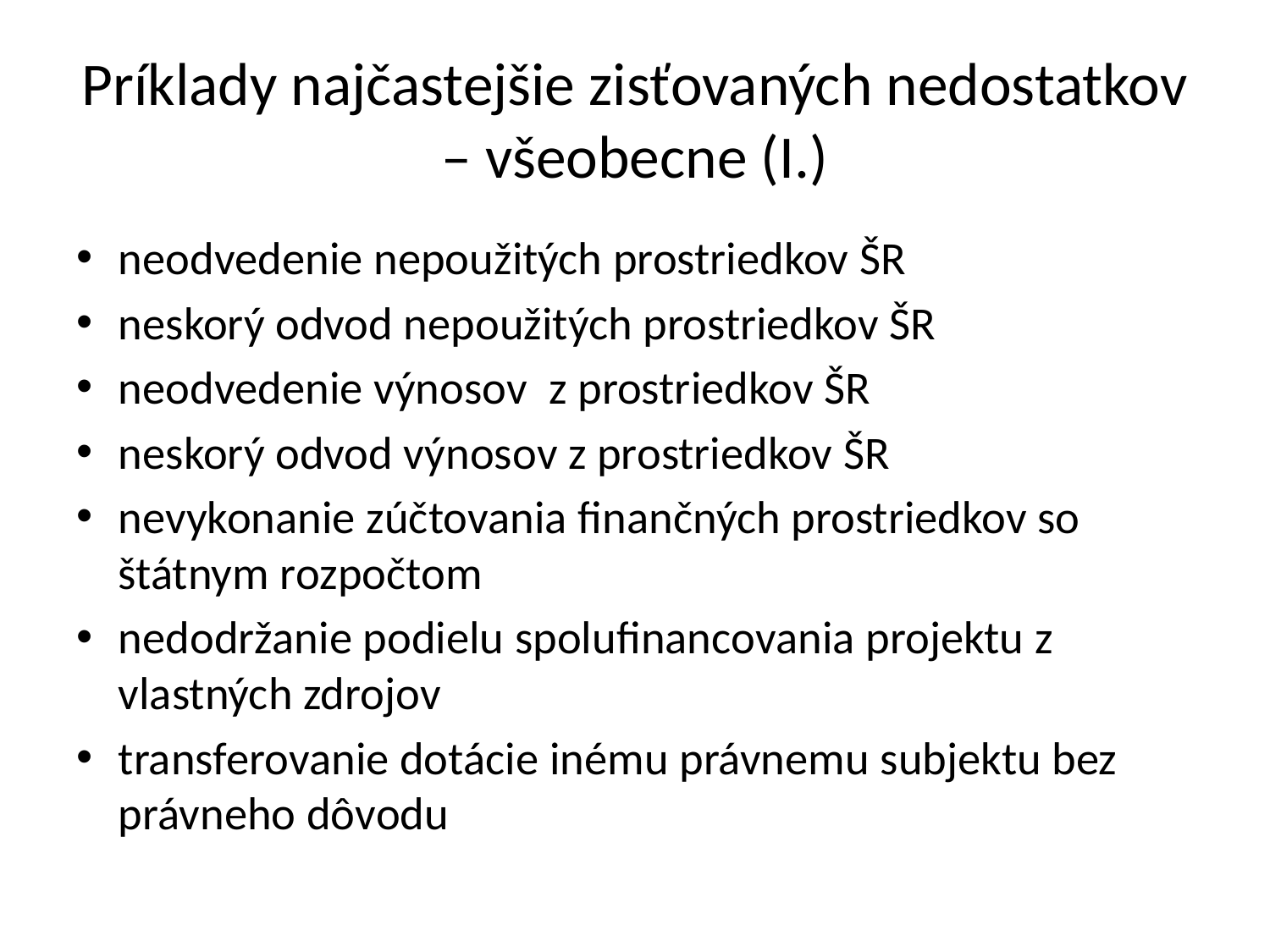

# Príklady najčastejšie zisťovaných nedostatkov – všeobecne (I.)
neodvedenie nepoužitých prostriedkov ŠR
neskorý odvod nepoužitých prostriedkov ŠR
neodvedenie výnosov  z prostriedkov ŠR
neskorý odvod výnosov z prostriedkov ŠR
nevykonanie zúčtovania finančných prostriedkov so štátnym rozpočtom
nedodržanie podielu spolufinancovania projektu z vlastných zdrojov
transferovanie dotácie inému právnemu subjektu bez právneho dôvodu